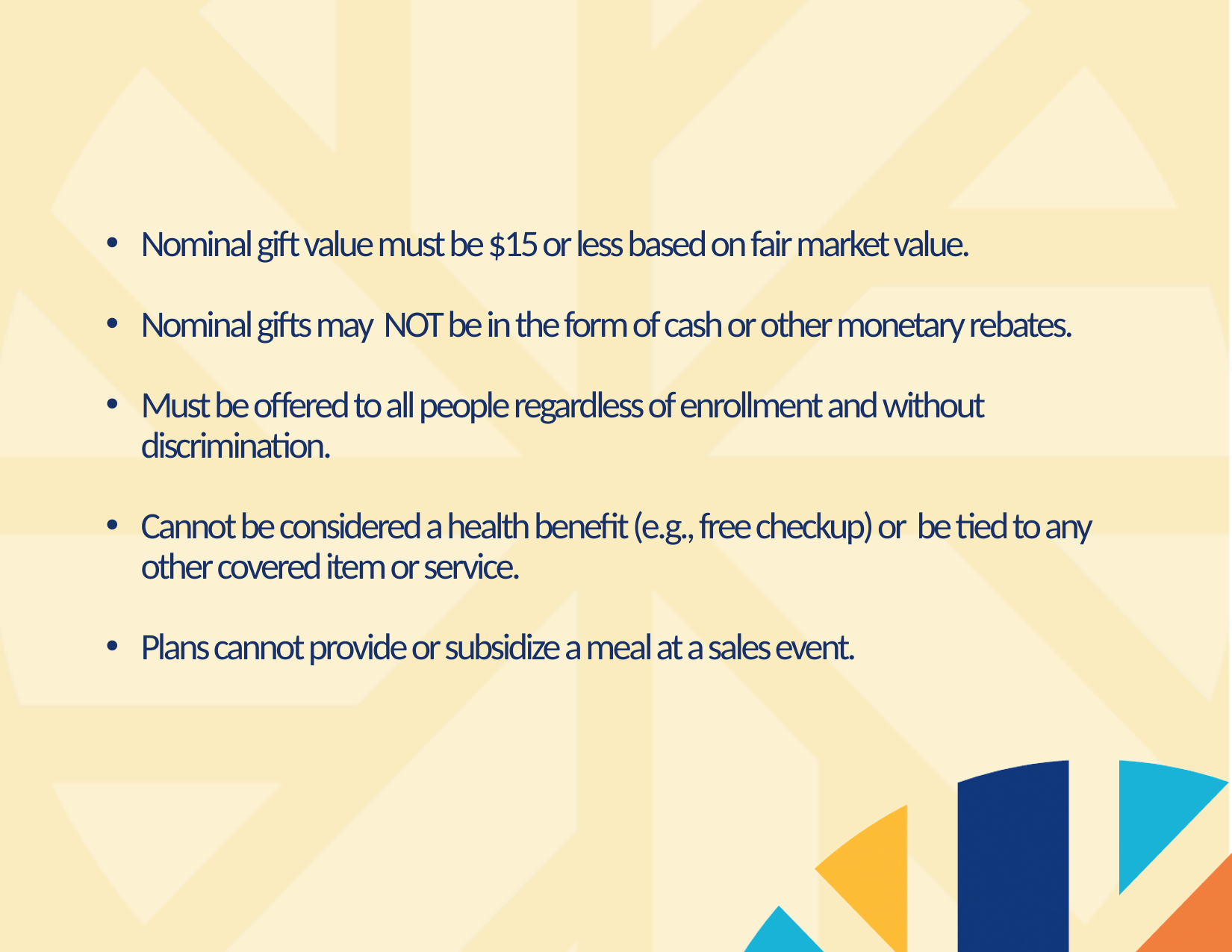

Nominal gift value must be $15 or less based on fair market value.

Nominal gifts may  NOT be in the form of cash or other monetary rebates.

Must be offered to all people regardless of enrollment and without discrimination.

Cannot be considered a health benefit (e.g., free checkup) or  be tied to any other covered item or service.

Plans cannot provide or subsidize a meal at a sales event.